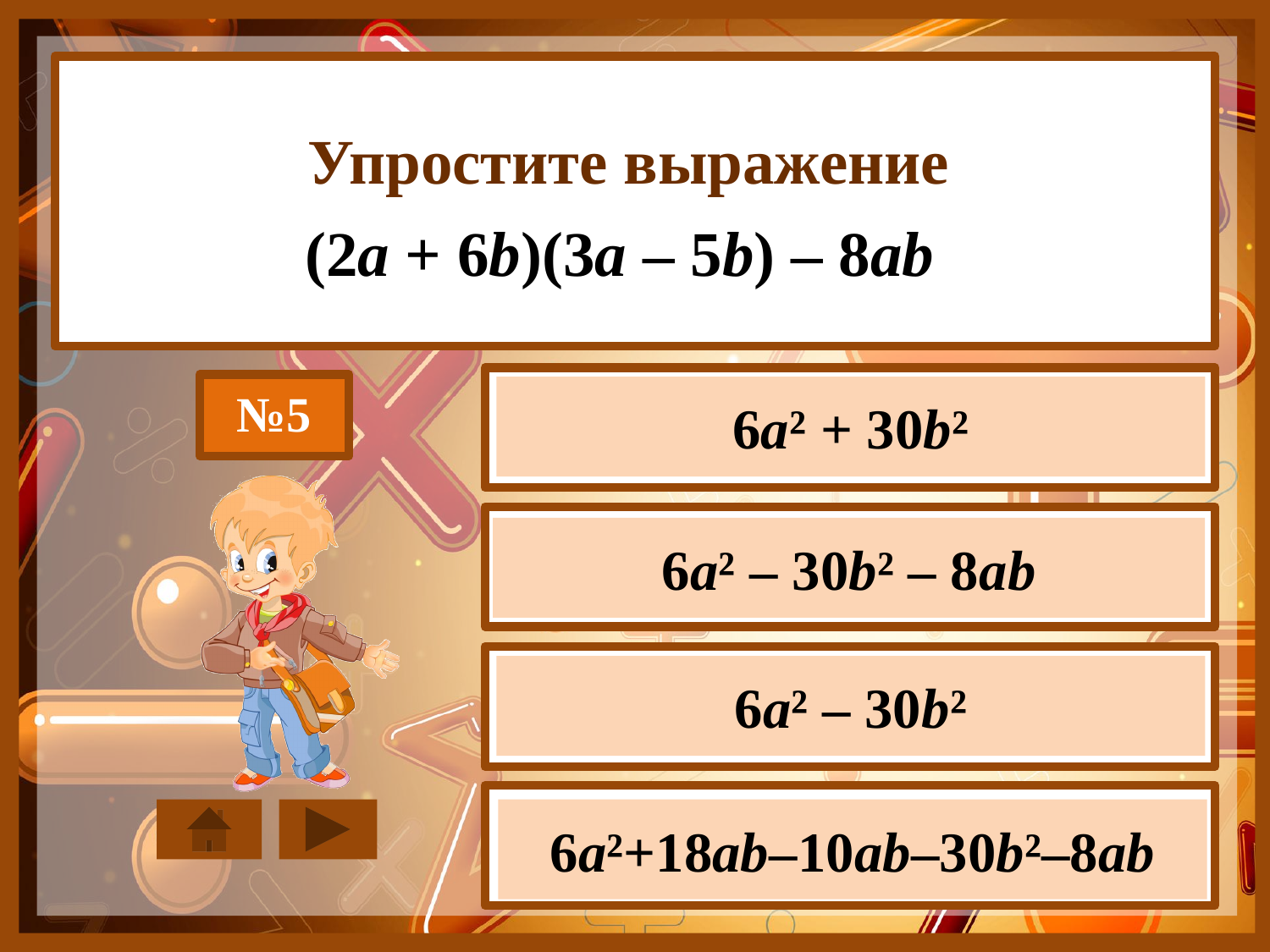

Упростите выражение
(2a + 6b)(3a – 5b) – 8ab
№5
6a² + 30b²
6a² – 30b² – 8ab
6a² – 30b²

6a²+18ab–10ab–30b²–8ab